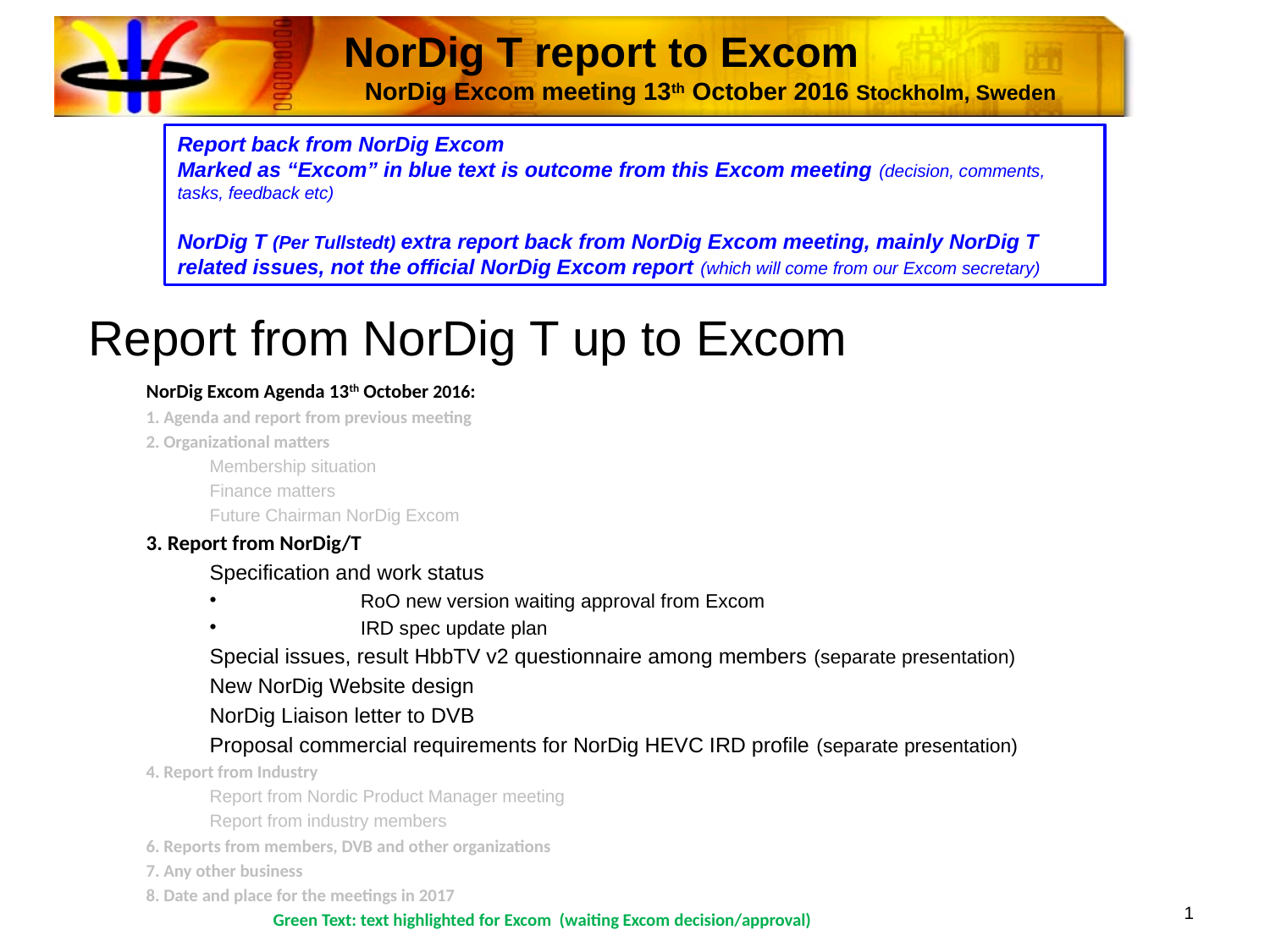

NorDig T report to Excom
   NorDig Excom meeting 13th October 2016 Stockholm, Sweden
Report back from NorDig Excom
Marked as “Excom” in blue text is outcome from this Excom meeting (decision, comments, tasks, feedback etc)

NorDig T (Per Tullstedt) extra report back from NorDig Excom meeting, mainly NorDig T related issues, not the official NorDig Excom report (which will come from our Excom secretary)
Report from NorDig T up to Excom
NorDig Excom Agenda 13th October 2016:
1. Agenda and report from previous meeting
2. Organizational matters
Membership situation
Finance matters
Future Chairman NorDig Excom
3. Report from NorDig/T
Specification and work status
	RoO new version waiting approval from Excom
	IRD spec update plan
Special issues, result HbbTV v2 questionnaire among members (separate presentation)
New NorDig Website design
NorDig Liaison letter to DVB
Proposal commercial requirements for NorDig HEVC IRD profile (separate presentation)
4. Report from Industry
Report from Nordic Product Manager meeting
Report from industry members
6. Reports from members, DVB and other organizations
7. Any other business
8. Date and place for the meetings in 2017
	Green Text: text highlighted for Excom  (waiting Excom decision/approval)
1